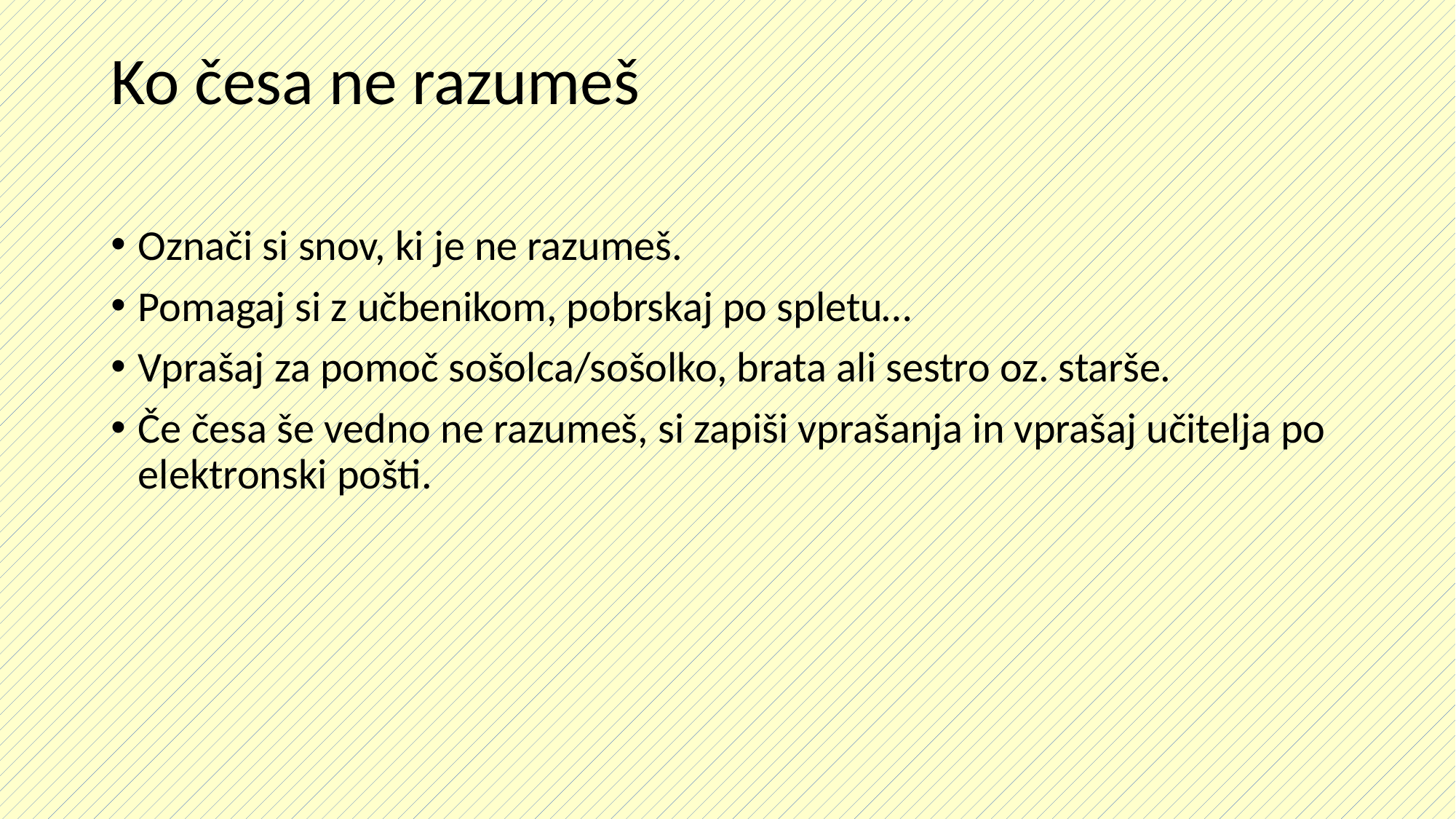

# Ko česa ne razumeš
Označi si snov, ki je ne razumeš.
Pomagaj si z učbenikom, pobrskaj po spletu…
Vprašaj za pomoč sošolca/sošolko, brata ali sestro oz. starše.
Če česa še vedno ne razumeš, si zapiši vprašanja in vprašaj učitelja po elektronski pošti.